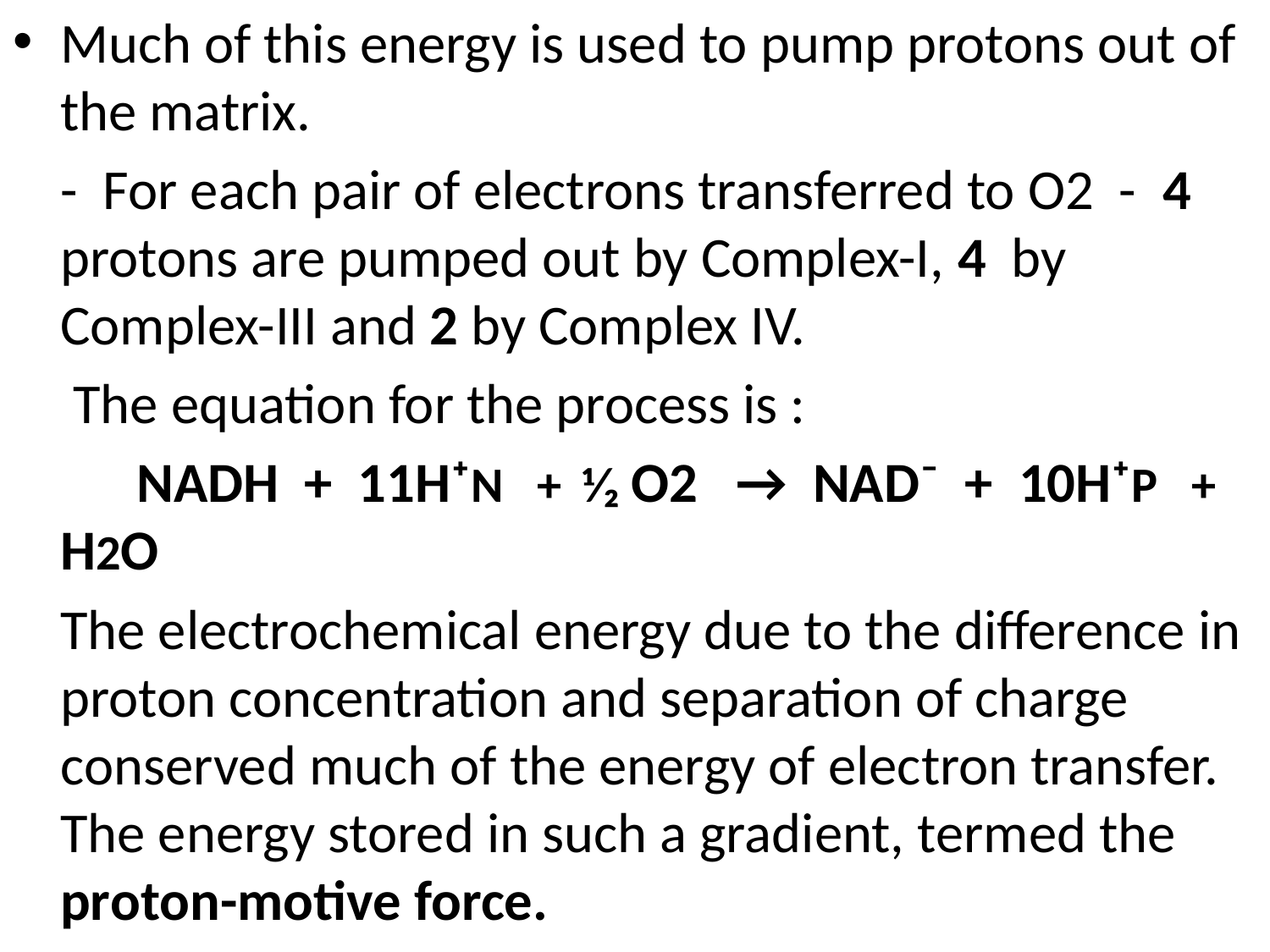

Much of this energy is used to pump protons out of the matrix.
	-  For each pair of electrons transferred to O2  -  4  protons are pumped out by Complex-I, 4  by Complex-III and 2 by Complex IV.
	 The equation for the process is :
	      NADH  +  11H⁺N   +  ⅟₂ O2   →  NAD⁻  +  10H⁺P   +  H2O
	The electrochemical energy due to the difference in proton concentration and separation of charge conserved much of the energy of electron transfer. The energy stored in such a gradient, termed the proton-motive force.